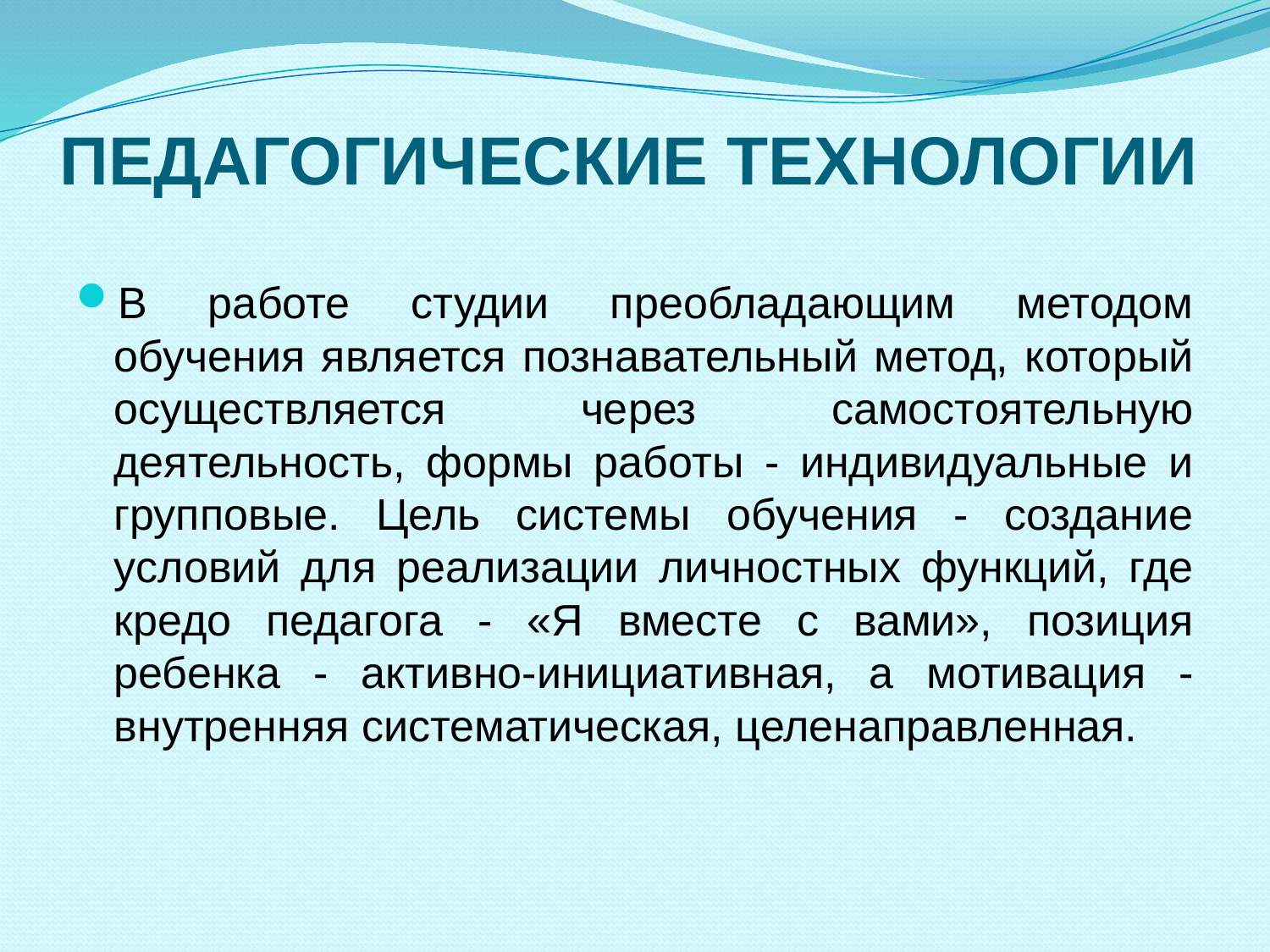

# Педагогические технологии
В работе студии преобладающим методом обучения является познавательный метод, который осуществляется через самостоятельную деятельность, формы работы - индивидуальные и групповые. Цель системы обучения - создание условий для реализации личностных функций, где кредо педагога - «Я вместе с вами», позиция ребенка - активно-инициативная, а мотивация -внутренняя систематическая, целенаправленная.